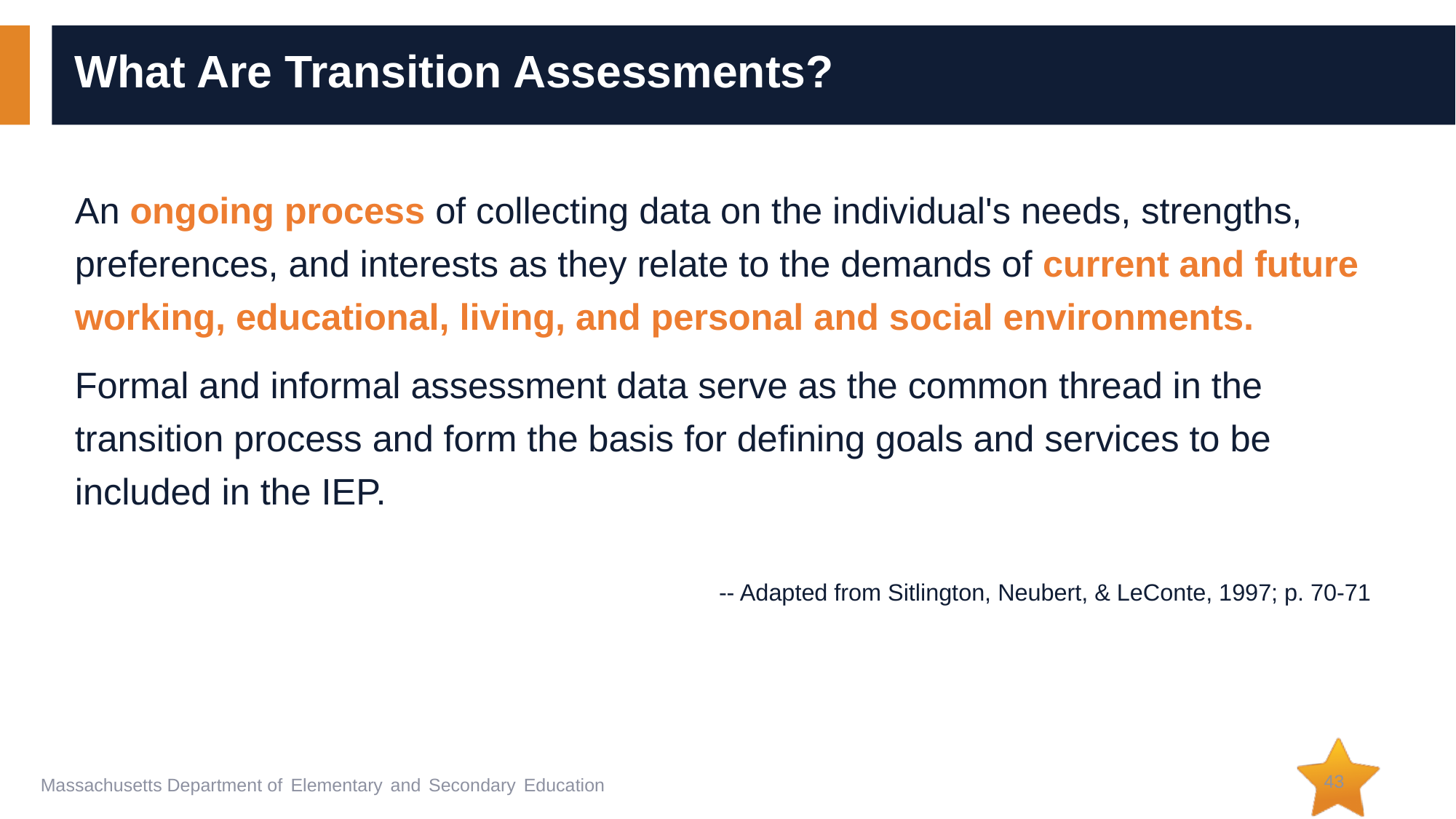

# What Are Transition Assessments?
An ongoing process of collecting data on the individual's needs, strengths, preferences, and interests as they relate to the demands of current and future working, educational, living, and personal and social environments.
Formal and informal assessment data serve as the common thread in the transition process and form the basis for defining goals and services to be included in the IEP.

	         -- Adapted from Sitlington, Neubert, & LeConte, 1997; p. 70-71
43